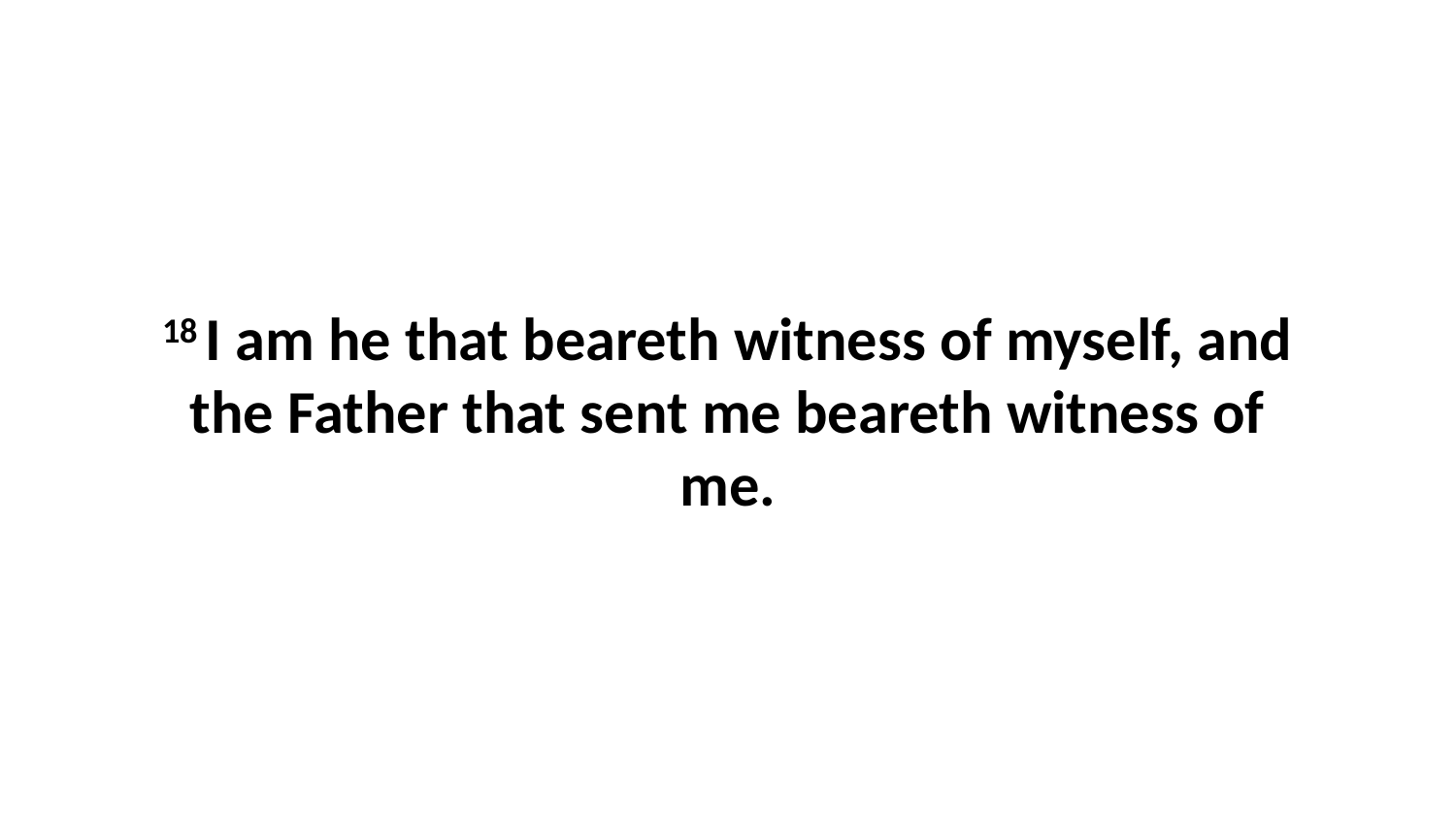

18 I am he that beareth witness of myself, and the Father that sent me beareth witness of me.